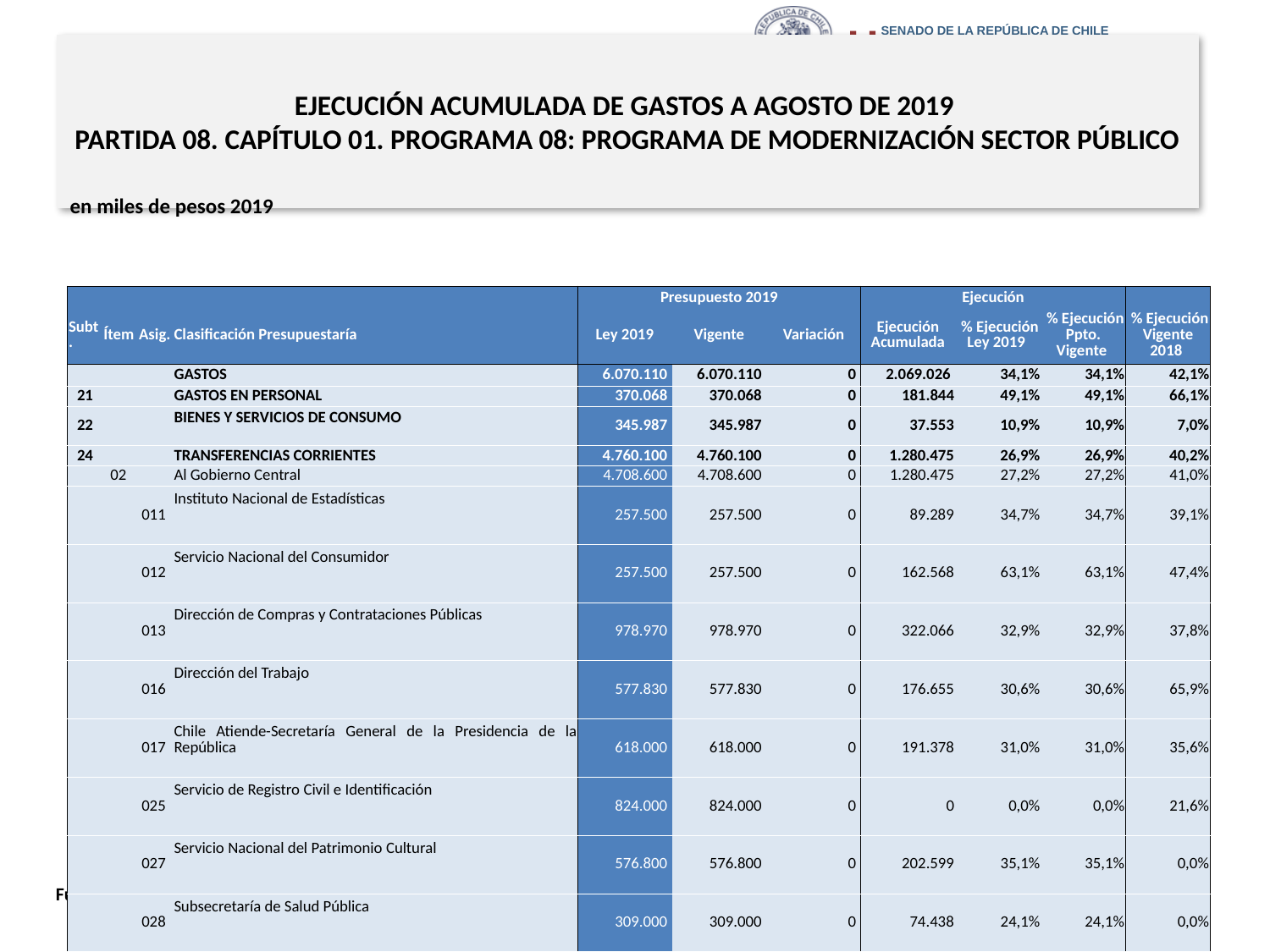

# EJECUCIÓN ACUMULADA DE GASTOS A AGOSTO DE 2019 PARTIDA 08. CAPÍTULO 01. PROGRAMA 08: PROGRAMA DE MODERNIZACIÓN SECTOR PÚBLICO
en miles de pesos 2019
|  |  |  |  | Presupuesto 2019 |  |  | Ejecución |  |  |  |
| --- | --- | --- | --- | --- | --- | --- | --- | --- | --- | --- |
| Subt. | Ítem | Asig. | Clasificación Presupuestaría | Ley 2019 | Vigente | Variación | Ejecución Acumulada | % Ejecución Ley 2019 | % Ejecución Ppto. Vigente | % Ejecución Vigente 2018 |
|  |  |  | GASTOS | 6.070.110 | 6.070.110 | 0 | 2.069.026 | 34,1% | 34,1% | 42,1% |
| 21 |  |  | GASTOS EN PERSONAL | 370.068 | 370.068 | 0 | 181.844 | 49,1% | 49,1% | 66,1% |
| 22 |  |  | BIENES Y SERVICIOS DE CONSUMO | 345.987 | 345.987 | 0 | 37.553 | 10,9% | 10,9% | 7,0% |
| 24 |  |  | TRANSFERENCIAS CORRIENTES | 4.760.100 | 4.760.100 | 0 | 1.280.475 | 26,9% | 26,9% | 40,2% |
|  | 02 |  | Al Gobierno Central | 4.708.600 | 4.708.600 | 0 | 1.280.475 | 27,2% | 27,2% | 41,0% |
|  |  | 011 | Instituto Nacional de Estadísticas | 257.500 | 257.500 | 0 | 89.289 | 34,7% | 34,7% | 39,1% |
|  |  | 012 | Servicio Nacional del Consumidor | 257.500 | 257.500 | 0 | 162.568 | 63,1% | 63,1% | 47,4% |
|  |  | 013 | Dirección de Compras y Contrataciones Públicas | 978.970 | 978.970 | 0 | 322.066 | 32,9% | 32,9% | 37,8% |
|  |  | 016 | Dirección del Trabajo | 577.830 | 577.830 | 0 | 176.655 | 30,6% | 30,6% | 65,9% |
|  |  | 017 | Chile Atiende-Secretaría General de la Presidencia de la República | 618.000 | 618.000 | 0 | 191.378 | 31,0% | 31,0% | 35,6% |
|  |  | 025 | Servicio de Registro Civil e Identificación | 824.000 | 824.000 | 0 | 0 | 0,0% | 0,0% | 21,6% |
|  |  | 027 | Servicio Nacional del Patrimonio Cultural | 576.800 | 576.800 | 0 | 202.599 | 35,1% | 35,1% | 0,0% |
|  |  | 028 | Subsecretaría de Salud Pública | 309.000 | 309.000 | 0 | 74.438 | 24,1% | 24,1% | 0,0% |
|  |  | 029 | Superintendencia de Salud | 309.000 | 309.000 | 0 | 61.482 | 19,9% | 19,9% | 0,0% |
|  | 07 |  | A Organismos Internacionales | 51.500 | 51.500 | 0 | 0 | 0,0% | 0,0% | 0,0% |
|  |  | 006 | Cooperación Técnica OCDE | 51.500 | 51.500 | 0 | 0 | 0,0% | 0,0% | 98,4% |
| 34 |  |  | SERVICIO DE LA DEUDA | 593.955 | 593.955 | 0 | 569.154 | 95,8% | 95,8% | 96,9% |
|  | 04 |  | Intereses Deuda Externa | 540.404 | 540.404 | 0 | 515.603 | 95,4% | 95,4% | 100,0% |
|  | 06 |  | Otros Gastos Financieros Deuda Externa | 53.551 | 53.551 | 0 | 53.551 | 100,0% | 100,0% | 100,0% |
Fuente: Elaboración propia en base a Informes de ejecución presupuestaria mensual de DIPRES.
10